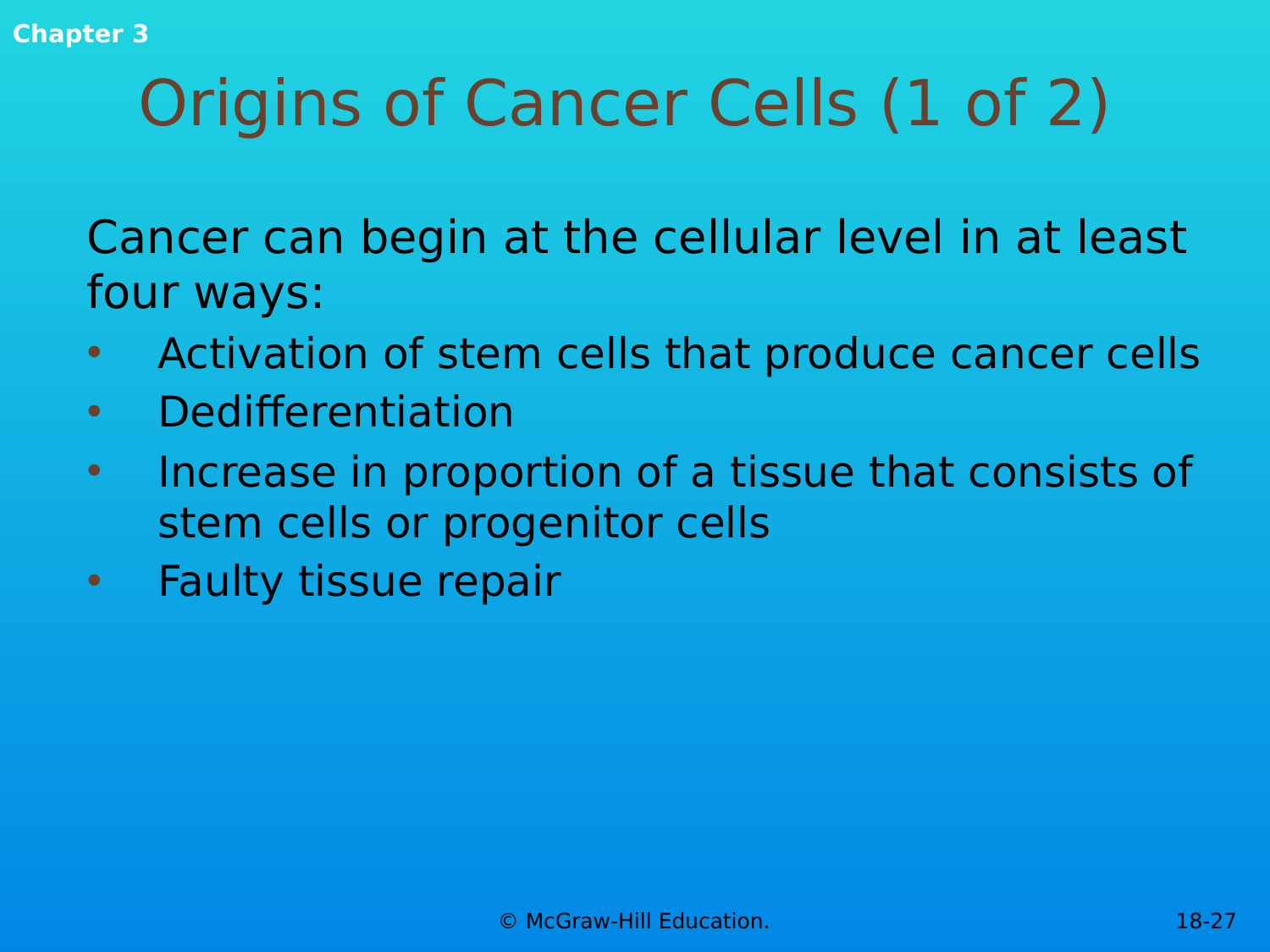

# Origins of Cancer Cells (1 of 2)
Cancer can begin at the cellular level in at least four ways:
Activation of stem cells that produce cancer cells
Dedifferentiation
Increase in proportion of a tissue that consists of stem cells or progenitor cells
Faulty tissue repair